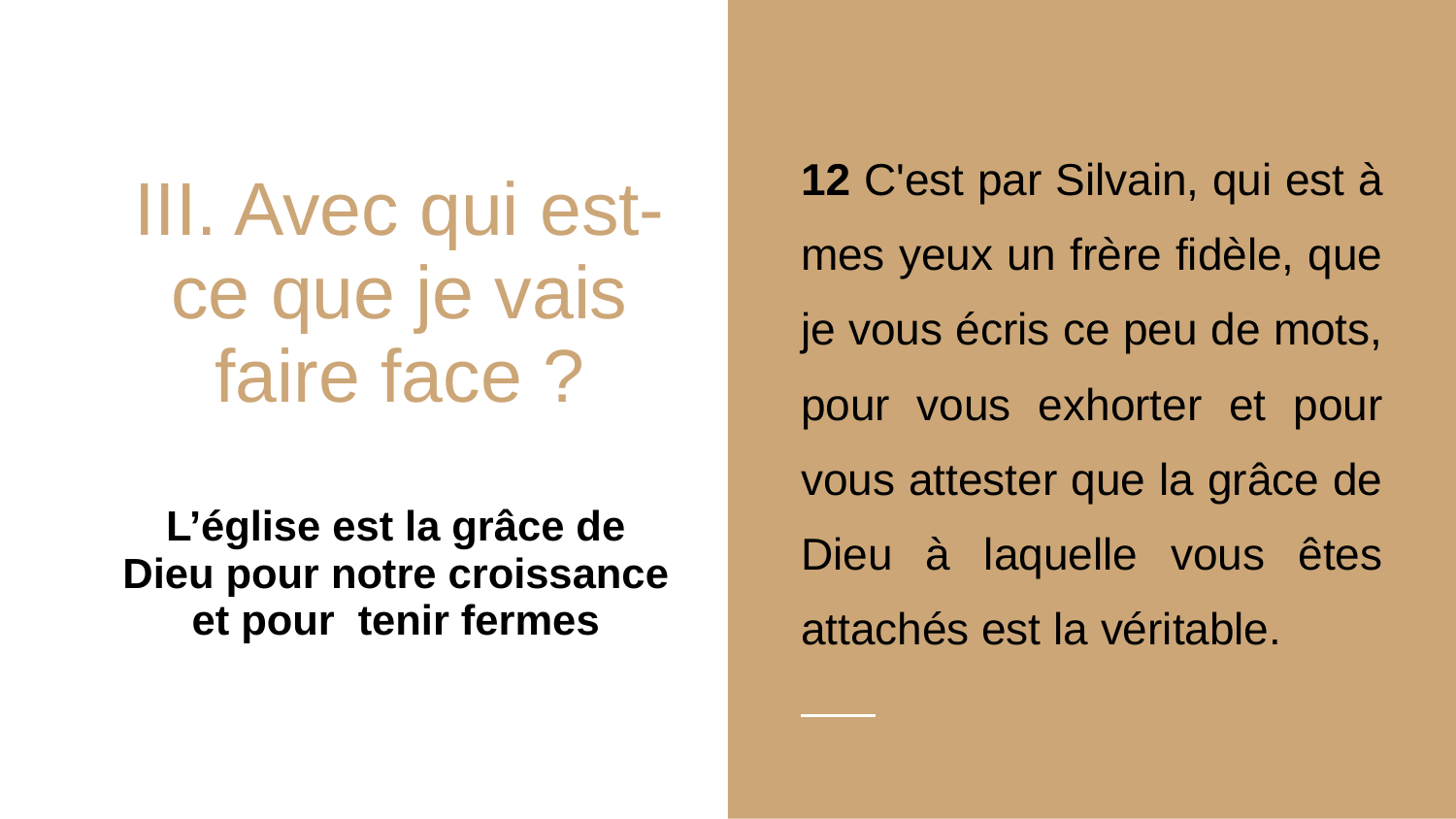

12 C'est par Silvain, qui est à mes yeux un frère fidèle, que je vous écris ce peu de mots, pour vous exhorter et pour vous attester que la grâce de Dieu à laquelle vous êtes attachés est la véritable.

# III. Avec qui est-ce que je vais faire face ?

L’église est la grâce de Dieu pour notre croissance et pour  tenir fermes